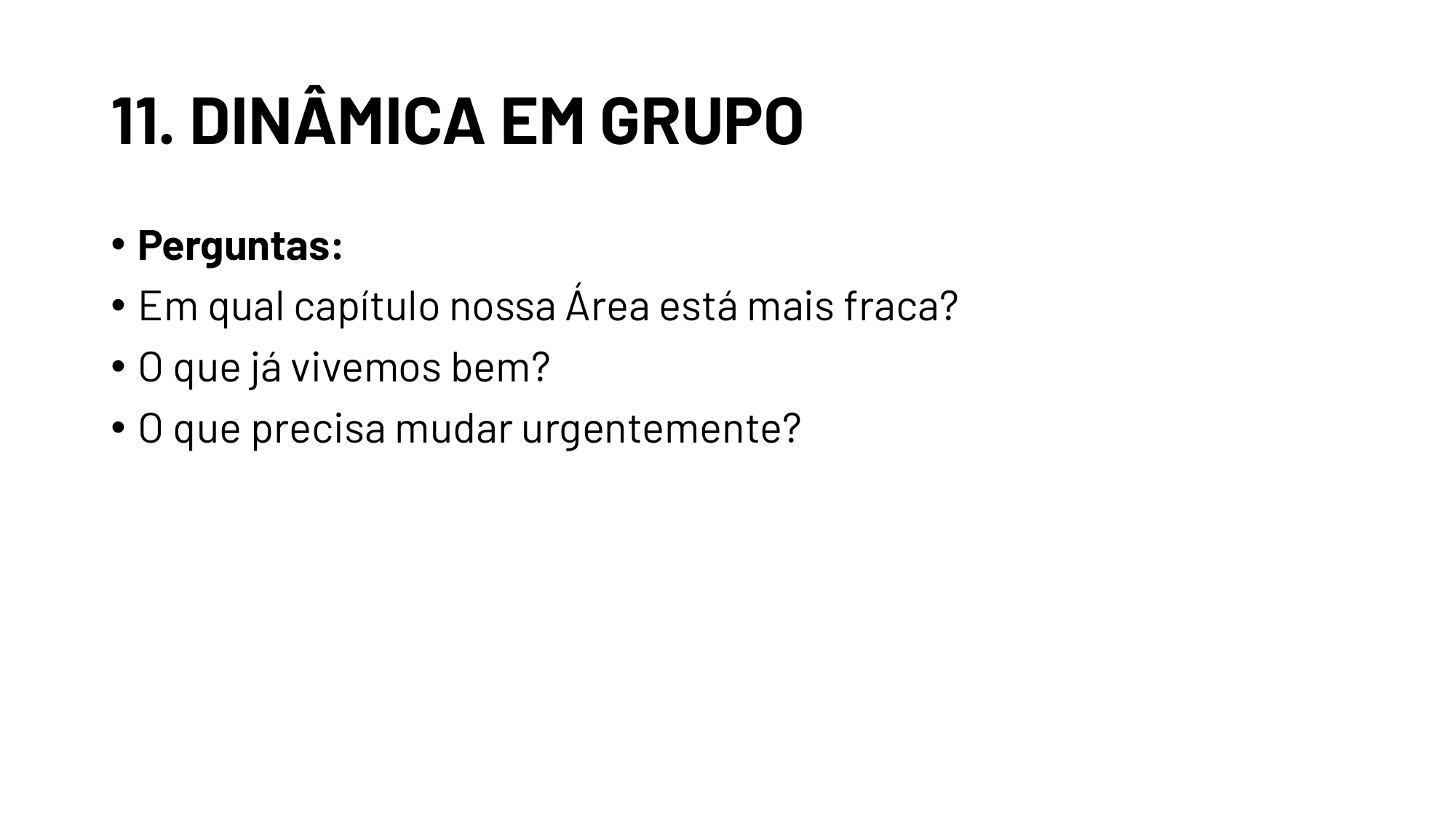

# 11. DINÂMICA EM GRUPO
Perguntas:
Em qual capítulo nossa Área está mais fraca?
O que já vivemos bem?
O que precisa mudar urgentemente?